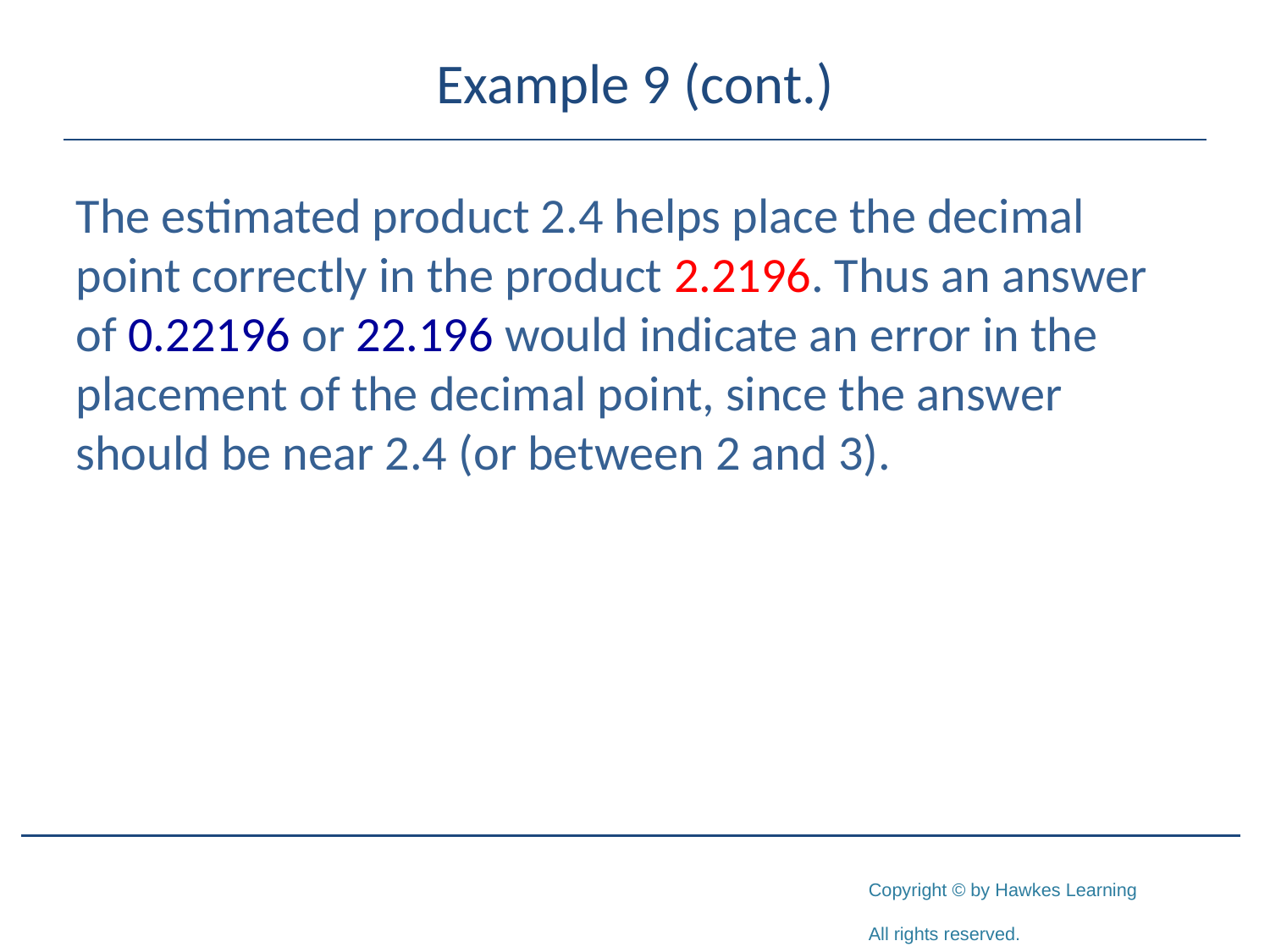

# Example 9 (cont.)
The estimated product 2.4 helps place the decimal point correctly in the product 2.2196. Thus an answer of 0.22196 or 22.196 would indicate an error in the placement of the decimal point, since the answer should be near 2.4 (or between 2 and 3).